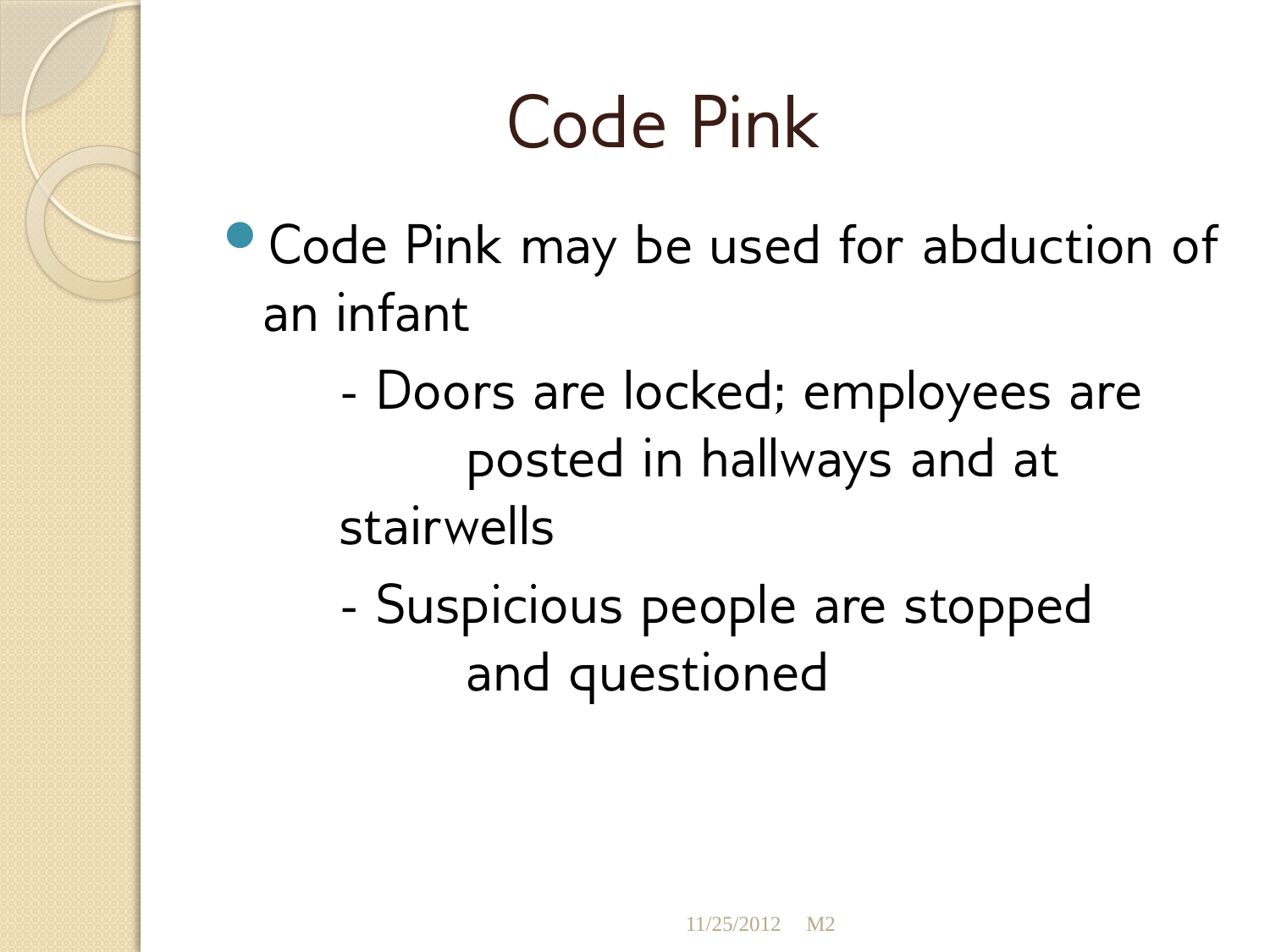

# Code Pink
Code Pink may be used for abduction of an infant
    	- Doors are locked; employees are 			posted in hallways and at 			stairwells
    	- Suspicious people are stopped 			and questioned

11/25/2012
M2
19